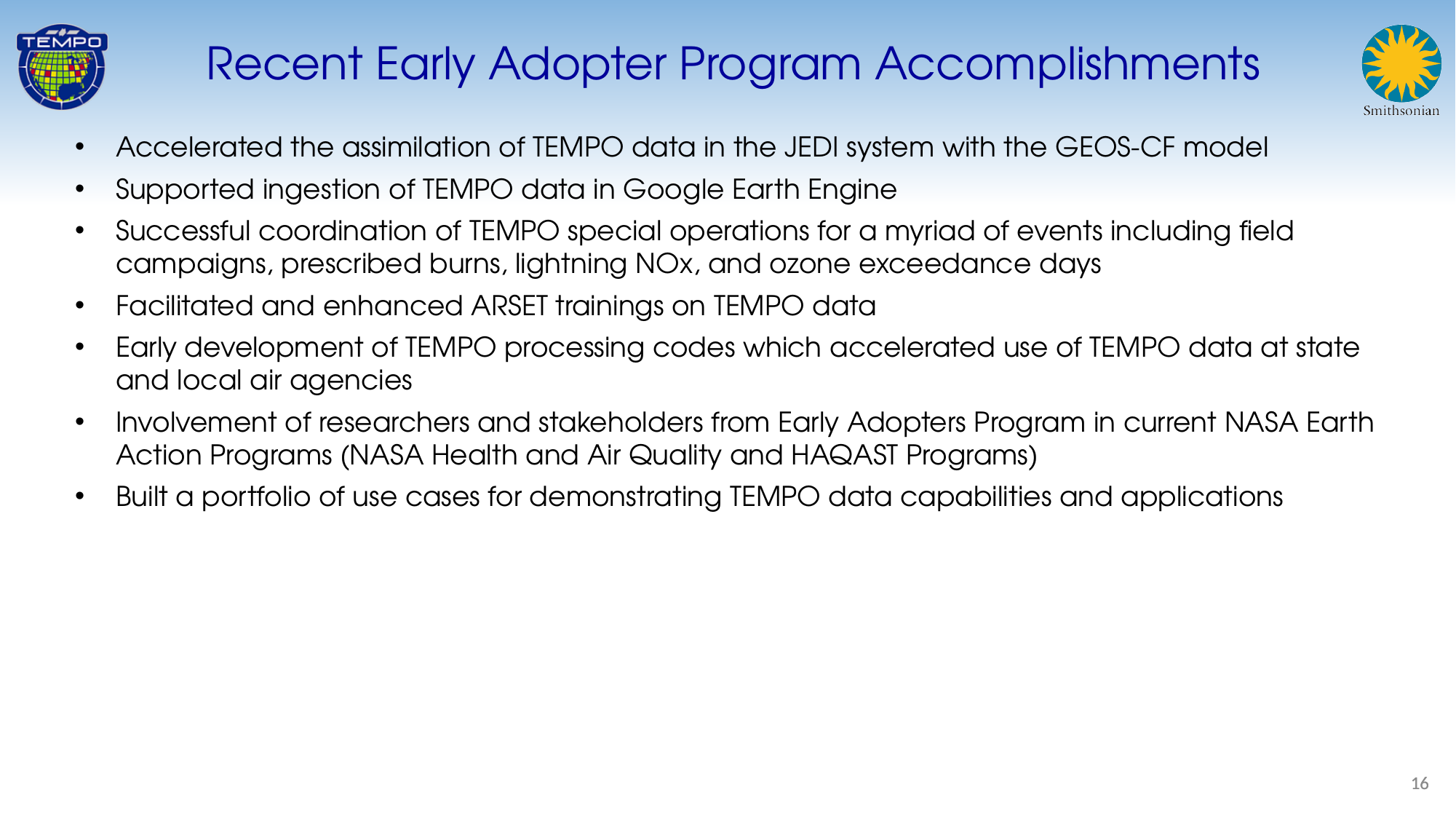

Recent Early Adopter Program Accomplishments
Accelerated the assimilation of TEMPO data in the JEDI system with the GEOS-CF model
Supported ingestion of TEMPO data in Google Earth Engine
Successful coordination of TEMPO special operations for a myriad of events including field campaigns, prescribed burns, lightning NOx, and ozone exceedance days
Facilitated and enhanced ARSET trainings on TEMPO data
Early development of TEMPO processing codes which accelerated use of TEMPO data at state and local air agencies
Involvement of researchers and stakeholders from Early Adopters Program in current NASA Earth Action Programs (NASA Health and Air Quality and HAQAST Programs)
Built a portfolio of use cases for demonstrating TEMPO data capabilities and applications
16
16